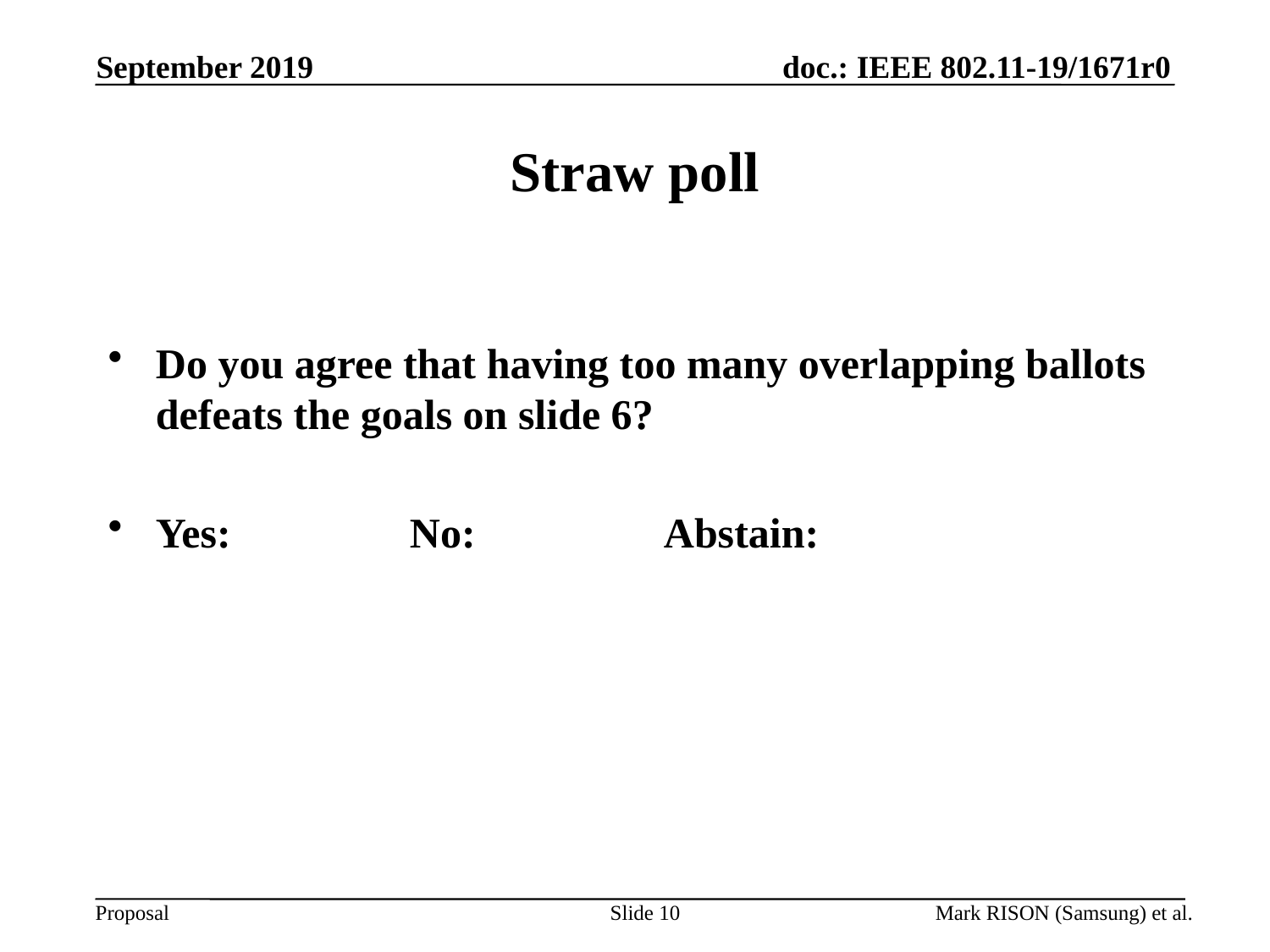

# Straw poll

Do you agree that having too many overlapping ballots defeats the goals on slide 6?

Yes:		No:		Abstain: